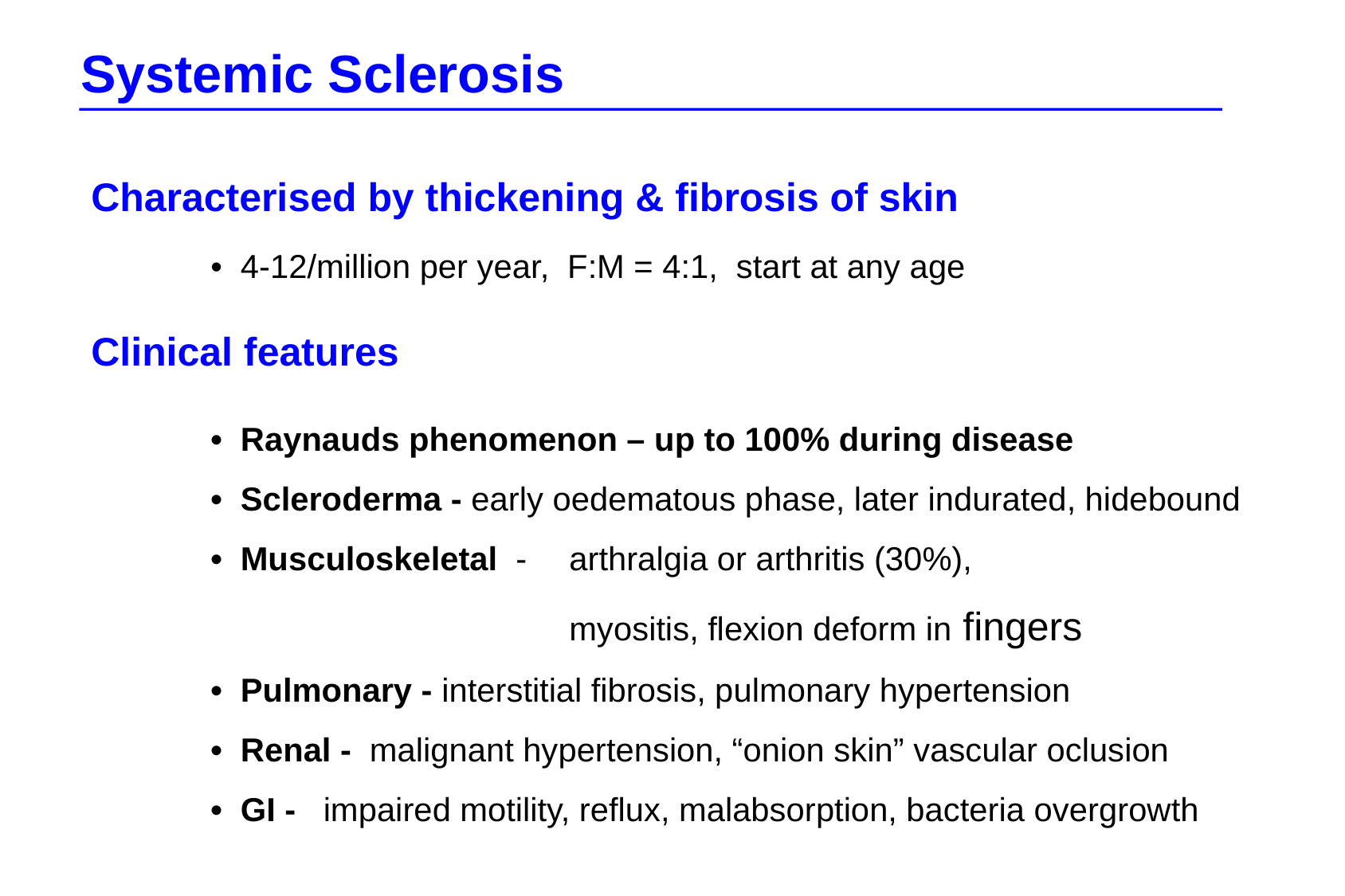

Systemic Sclerosis

Characterised by thickening & fibrosis of skin
	•  4-12/million per year,  F:M = 4:1,  start at any age

Clinical features

	•  Raynauds phenomenon – up to 100% during disease
	•  Scleroderma - early oedematous phase, later indurated, hidebound
	•  Musculoskeletal  -  	arthralgia or arthritis (30%),
				myositis, flexion deform in fingers
	•  Pulmonary - interstitial fibrosis, pulmonary hypertension
	•  Renal -  malignant hypertension, “onion skin” vascular oclusion
	•  GI -   impaired motility, reflux, malabsorption, bacteria overgrowth